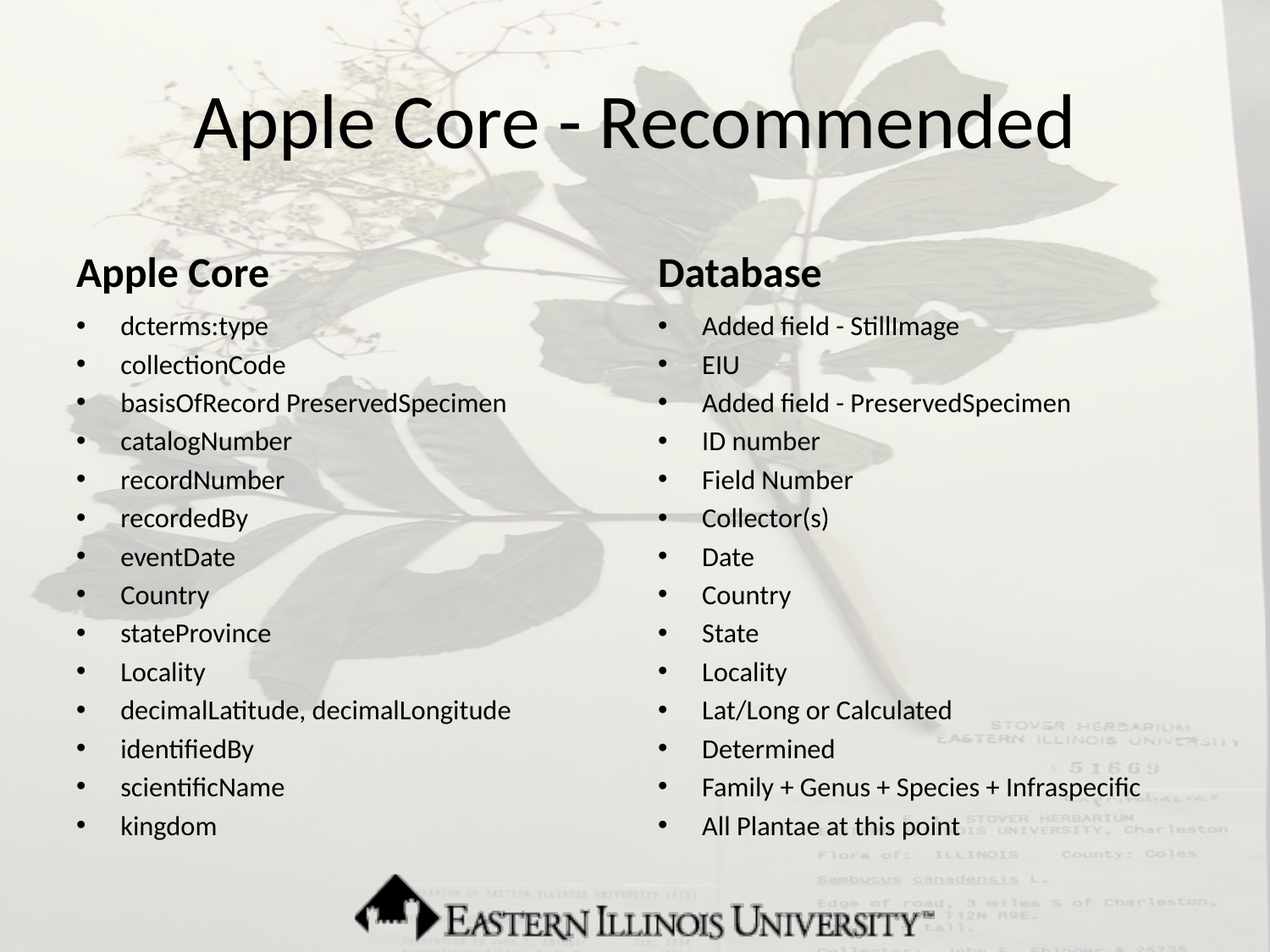

# Apple Core - Recommended
Apple Core
Database
dcterms:type
collectionCode
basisOfRecord PreservedSpecimen
catalogNumber
recordNumber
recordedBy
eventDate
Country
stateProvince
Locality
decimalLatitude, decimalLongitude
identifiedBy
scientificName
kingdom
Added field - StillImage
EIU
Added field - PreservedSpecimen
ID number
Field Number
Collector(s)
Date
Country
State
Locality
Lat/Long or Calculated
Determined
Family + Genus + Species + Infraspecific
All Plantae at this point